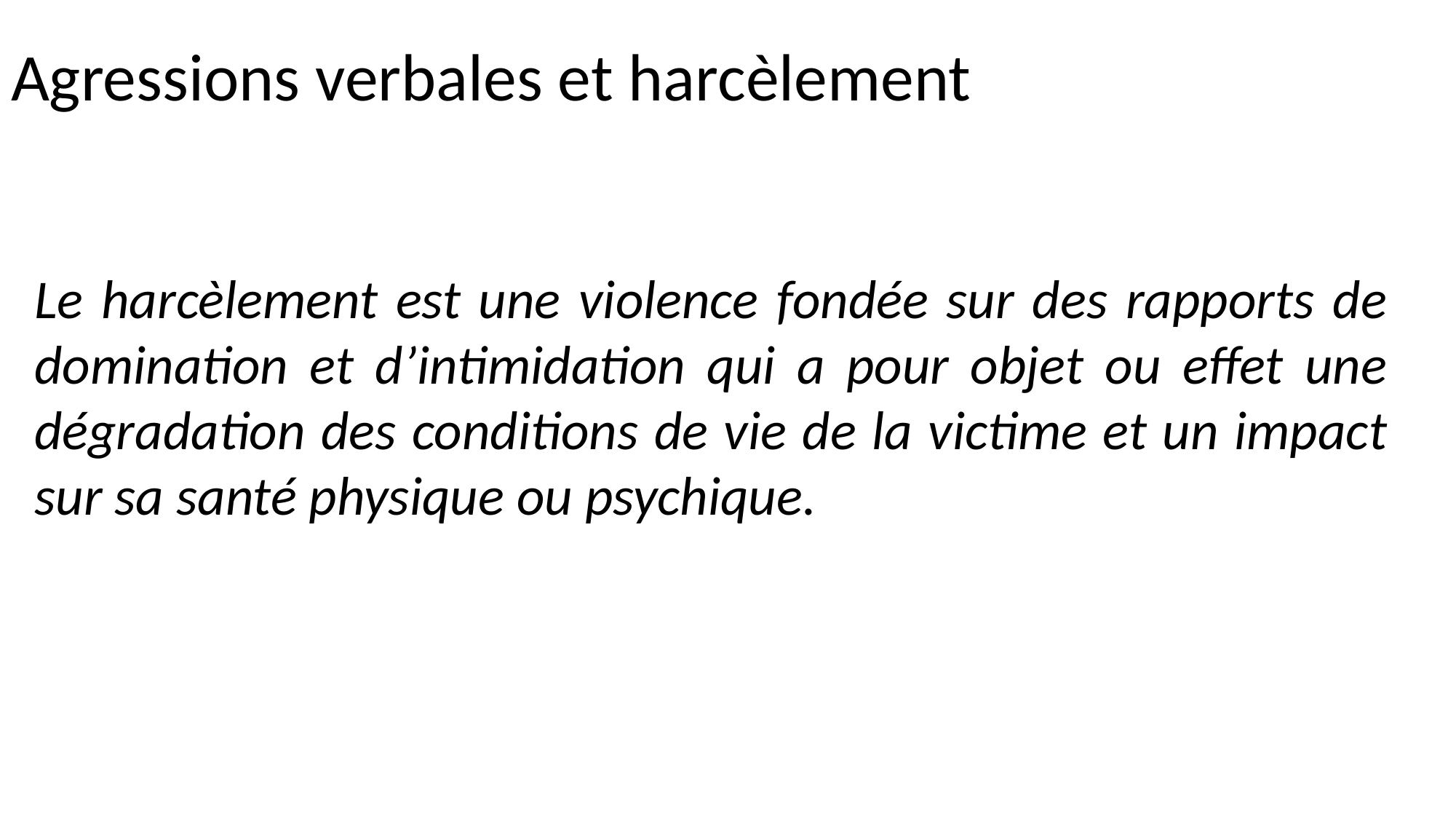

# Agressions verbales et harcèlement
Le harcèlement est une violence fondée sur des rapports de domination et d’intimidation qui a pour objet ou effet une dégradation des conditions de vie de la victime et un impact sur sa santé physique ou psychique.